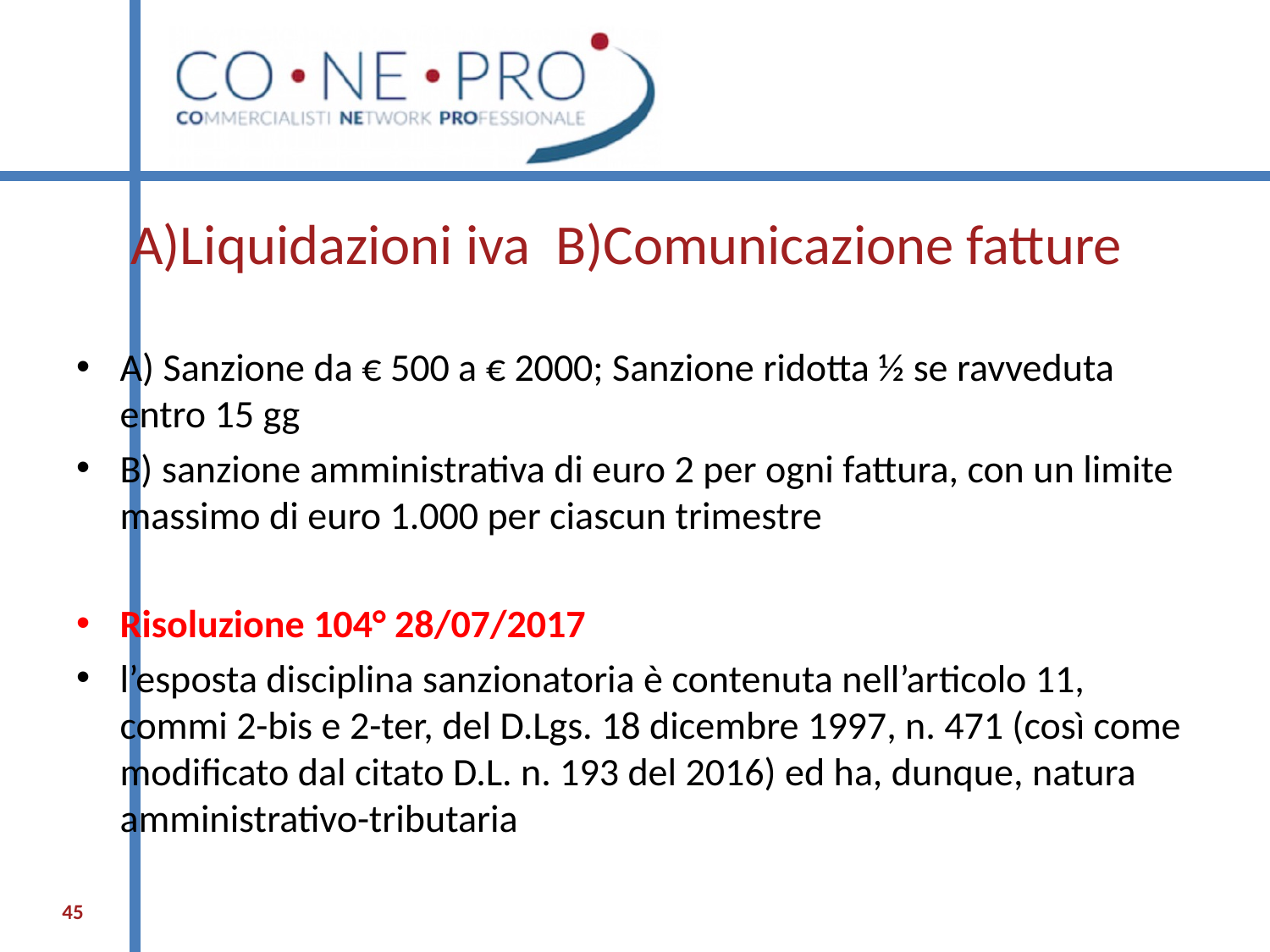

# A)Liquidazioni iva  B)Comunicazione fatture
A) Sanzione da € 500 a € 2000; Sanzione ridotta ½ se ravveduta entro 15 gg
B) sanzione amministrativa di euro 2 per ogni fattura, con un limite massimo di euro 1.000 per ciascun trimestre

Risoluzione 104° 28/07/2017
l’esposta disciplina sanzionatoria è contenuta nell’articolo 11, commi 2-bis e 2-ter, del D.Lgs. 18 dicembre 1997, n. 471 (così come modificato dal citato D.L. n. 193 del 2016) ed ha, dunque, natura amministrativo-tributaria

45